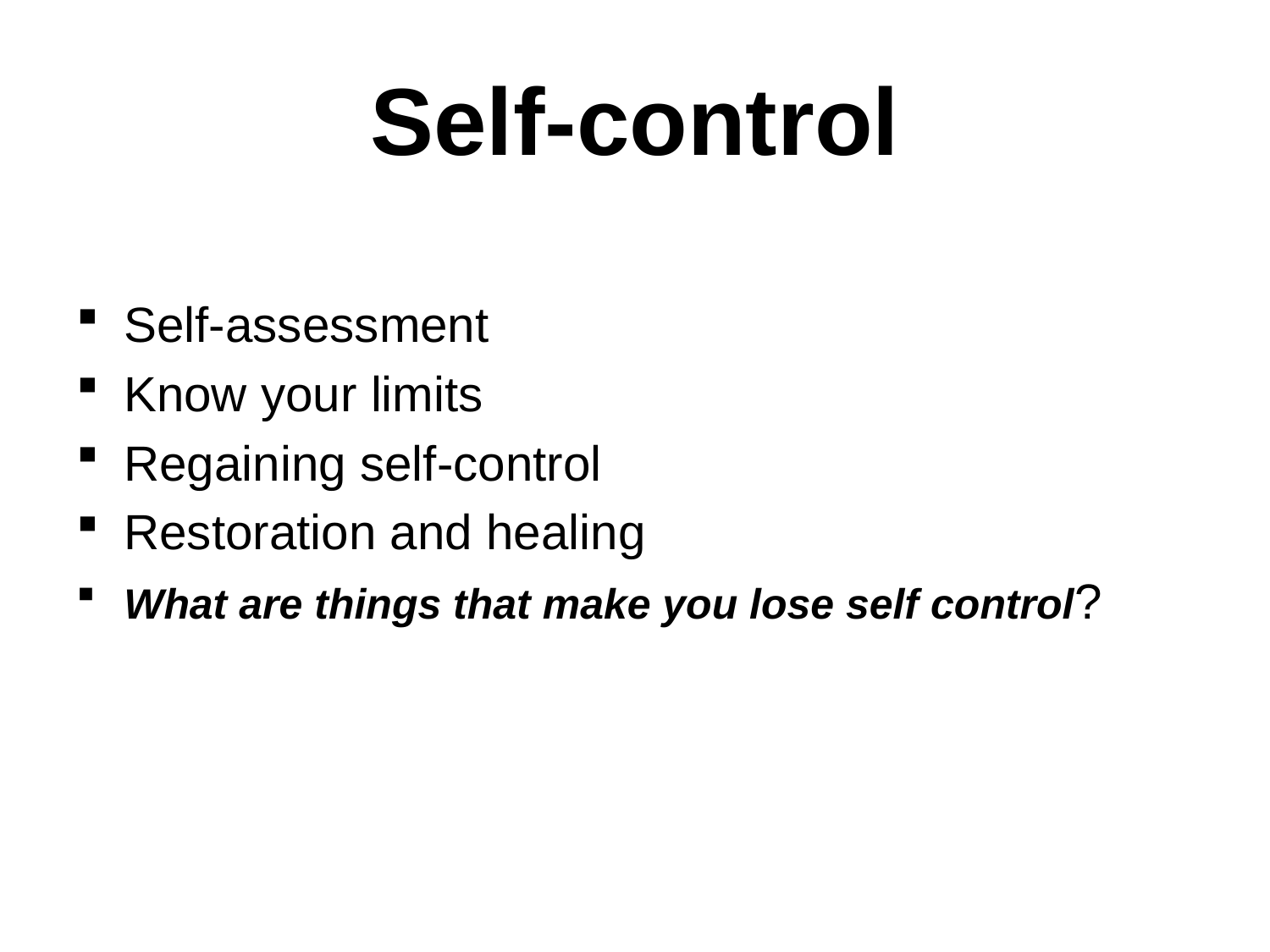

# Self-control
Self-assessment
Know your limits
Regaining self-control
Restoration and healing
What are things that make you lose self control?